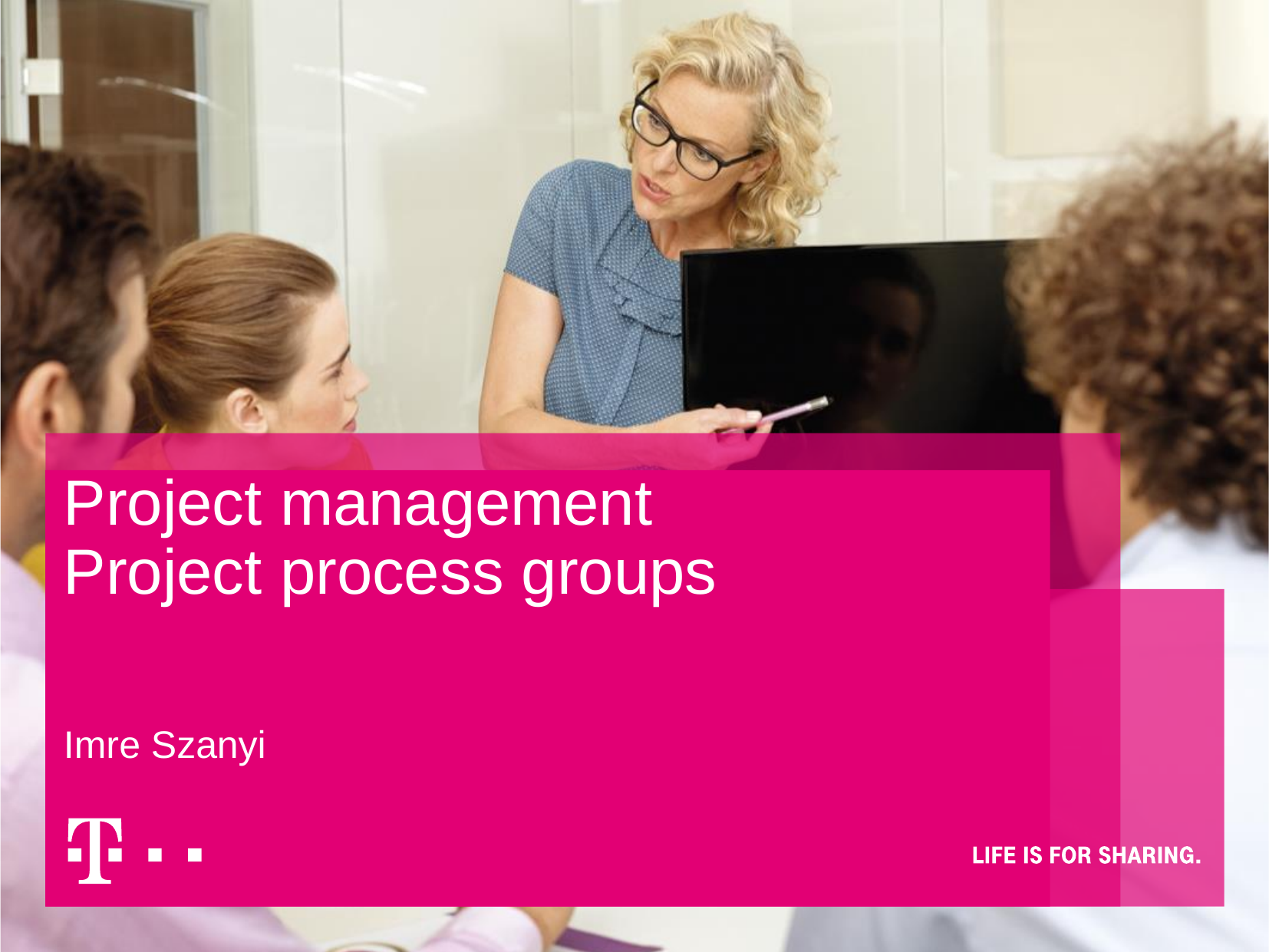

# Project management Project process groups
Imre Szanyi